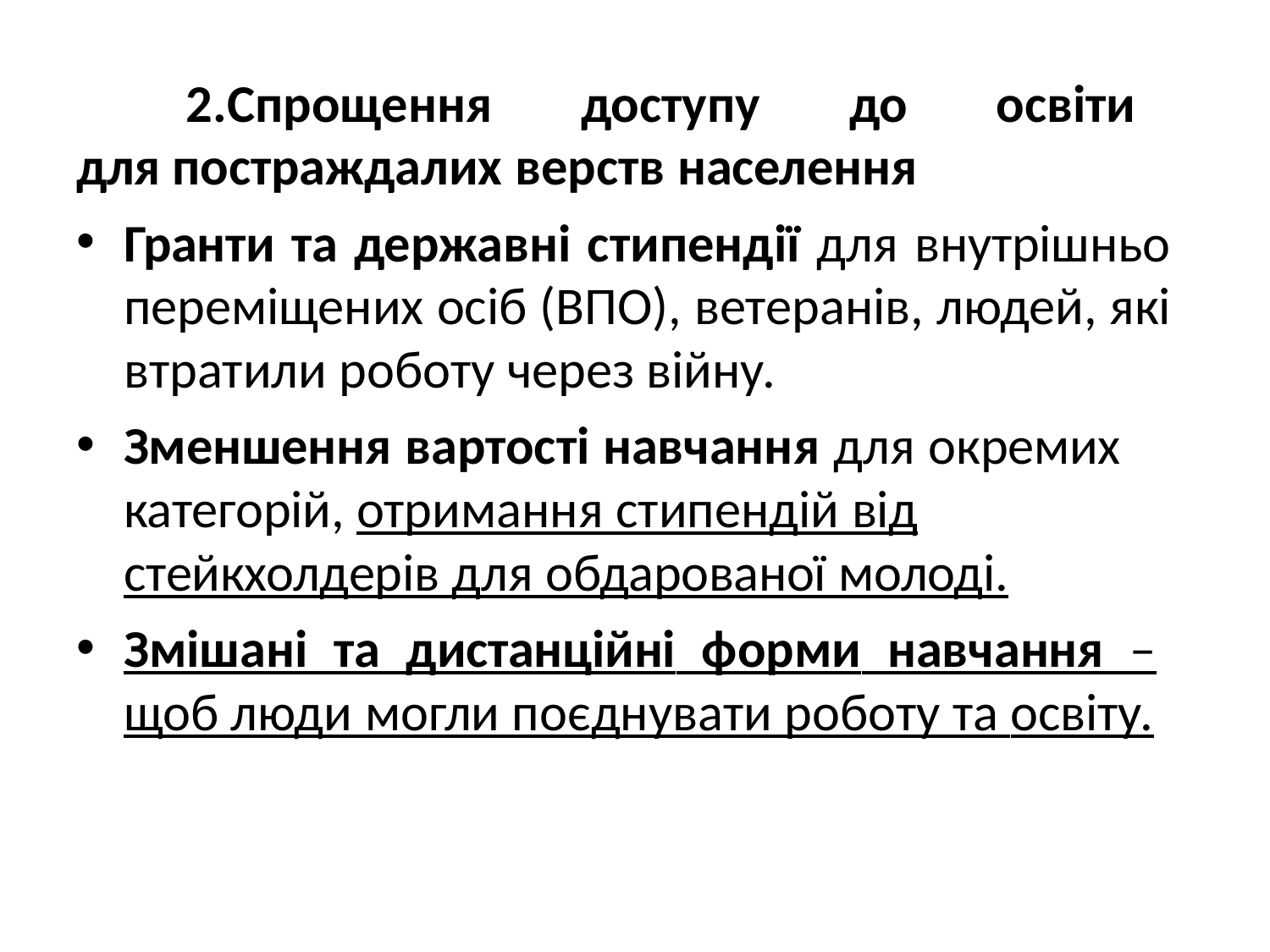

Спрощення   доступу   до   освіти   для постраждалих верств населення
Гранти та державні стипендії для внутрішньо переміщених осіб (ВПО), ветеранів, людей, які втратили роботу через війну.
Зменшення вартості навчання для окремих категорій, отримання стипендій від
стейкхолдерів для обдарованої молоді.
Змішані та дистанційні форми навчання – щоб люди могли поєднувати роботу та освіту.